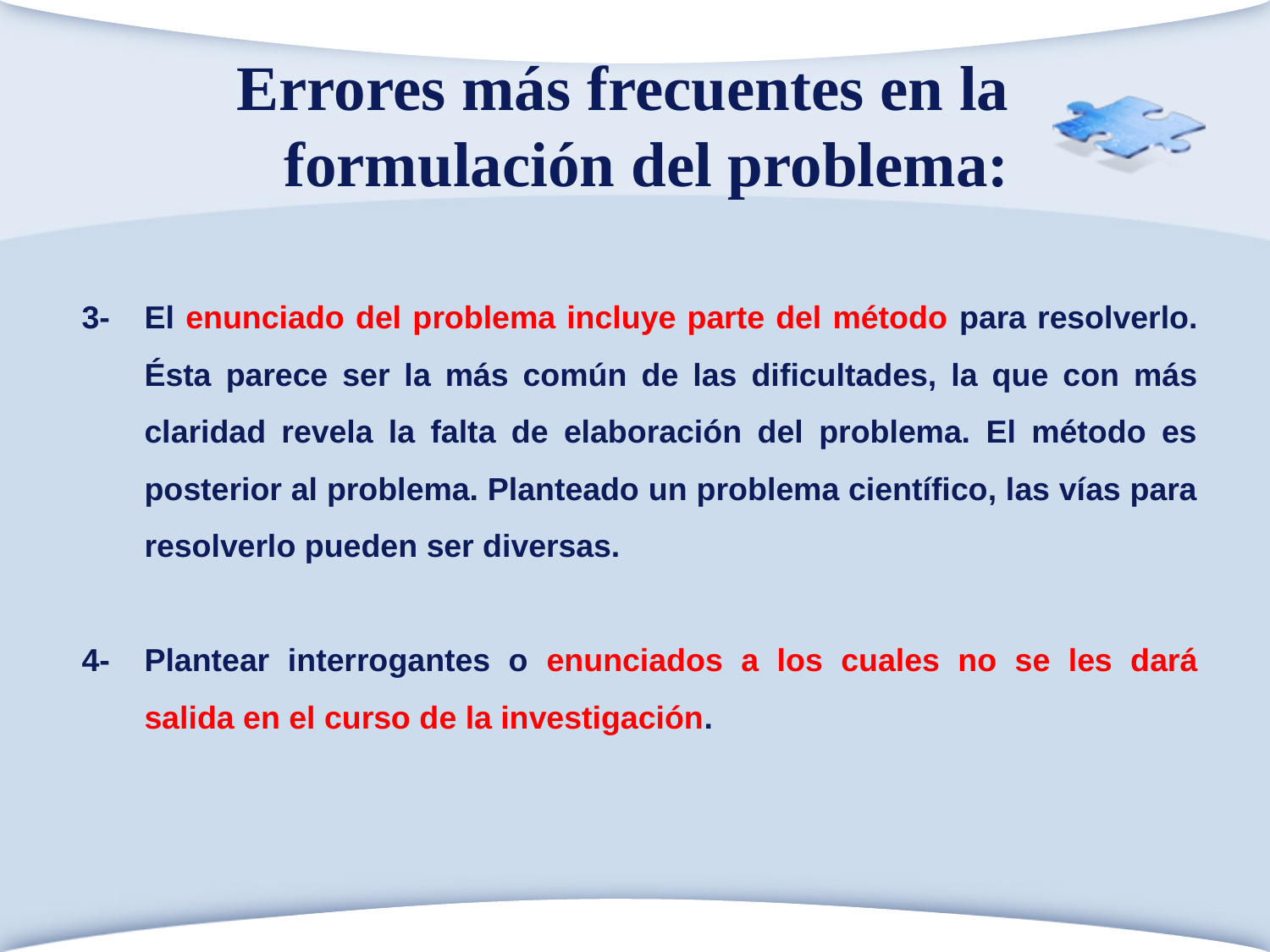

# Errores más frecuentes en la formulación del problema:

3-	El enunciado del problema incluye parte del método para resolverlo. Ésta parece ser la más común de las dificultades, la que con más claridad revela la falta de elaboración del problema. El método es posterior al problema. Planteado un problema científico, las vías para resolverlo pueden ser diversas.

4-	Plantear interrogantes o enunciados a los cuales no se les dará salida en el curso de la investigación.